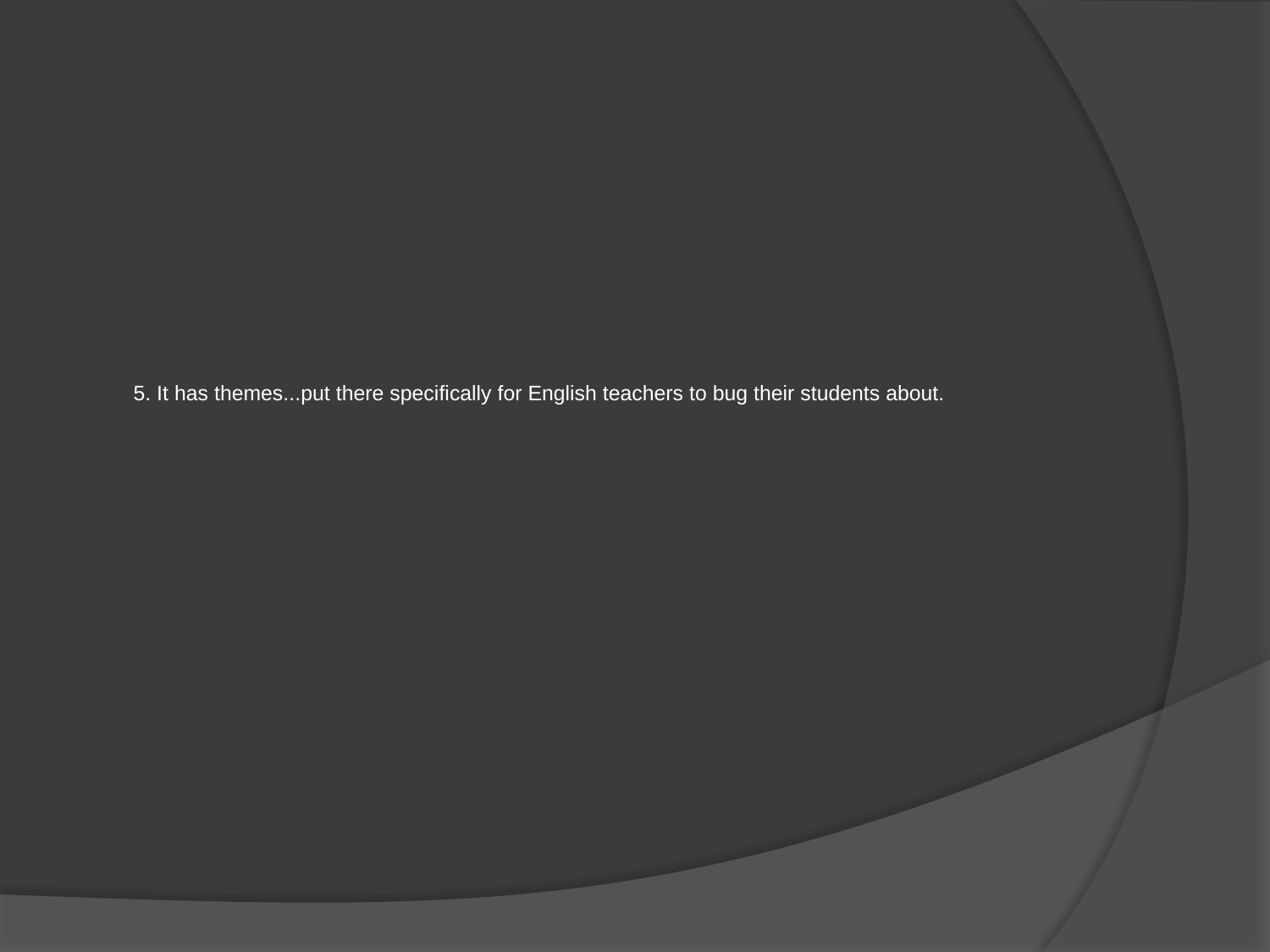

# 5. It has themes...put there specifically for English teachers to bug their students about.